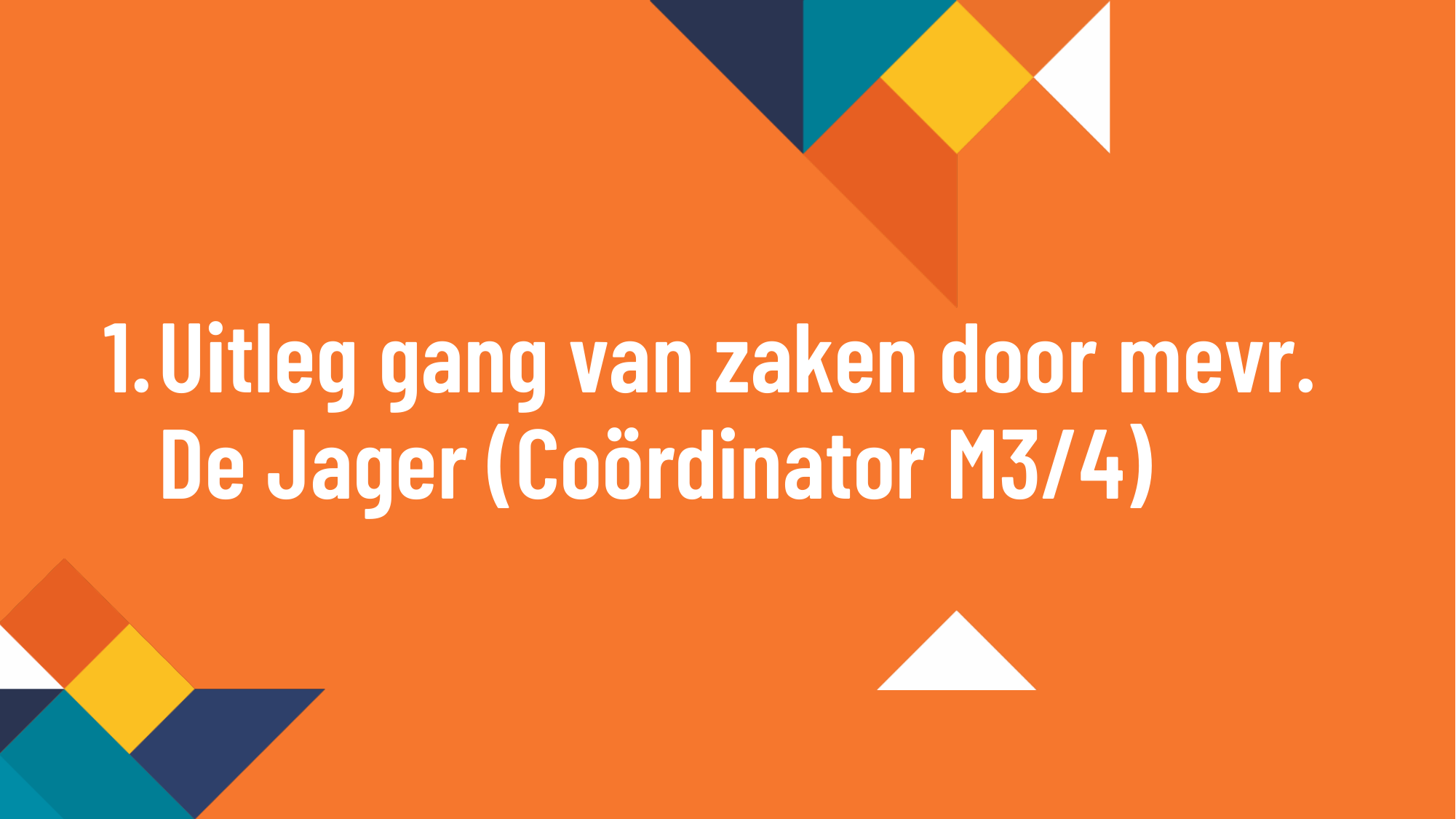

Uitleg gang van zaken door mevr. De Jager (Coördinator M3/4)